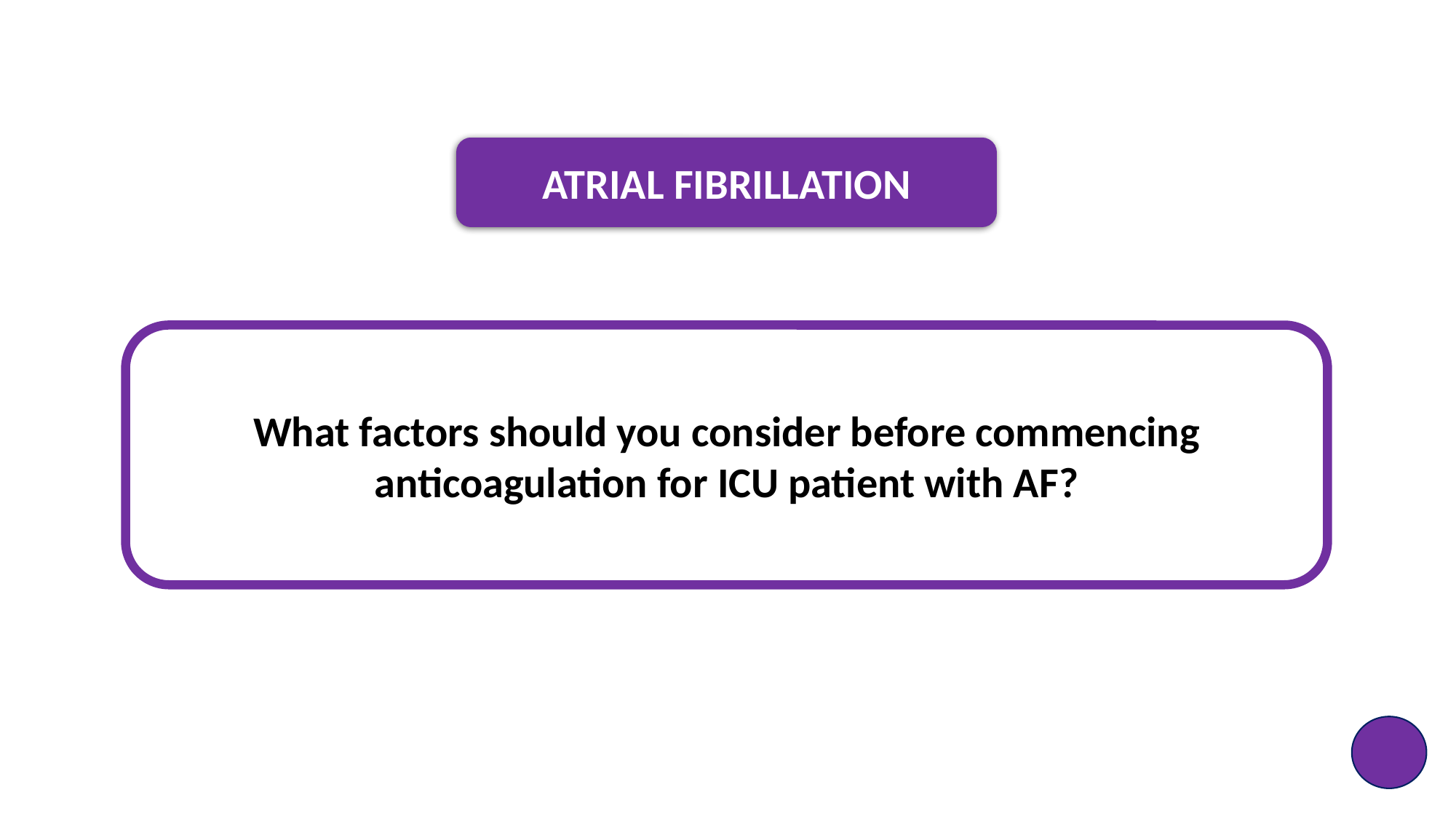

ATRIAL FIBRILLATION
What factors should you consider before commencing anticoagulation for ICU patient with AF?